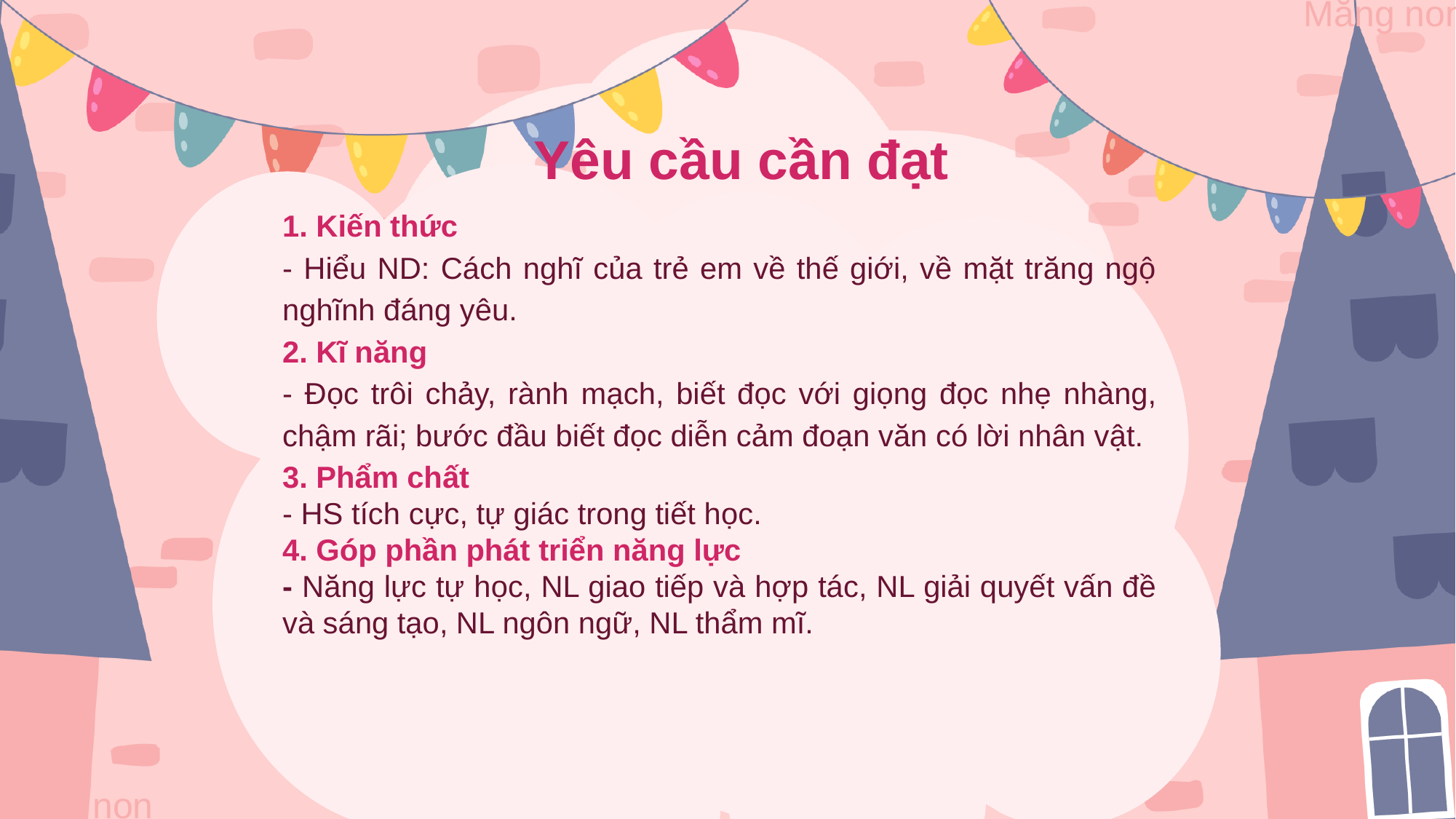

Yêu cầu cần đạt

1. Kiến thức
- Hiểu ND: Cách nghĩ của trẻ em về thế giới, về mặt trăng ngộ nghĩnh đáng yêu.
2. Kĩ năng
- Đọc trôi chảy, rành mạch, biết đọc với giọng đọc nhẹ nhàng, chậm rãi; bước đầu biết đọc diễn cảm đoạn văn có lời nhân vật.
3. Phẩm chất
- HS tích cực, tự giác trong tiết học.
4. Góp phần phát triển năng lực
- Năng lực tự học, NL giao tiếp và hợp tác, NL giải quyết vấn đề và sáng tạo, NL ngôn ngữ, NL thẩm mĩ.